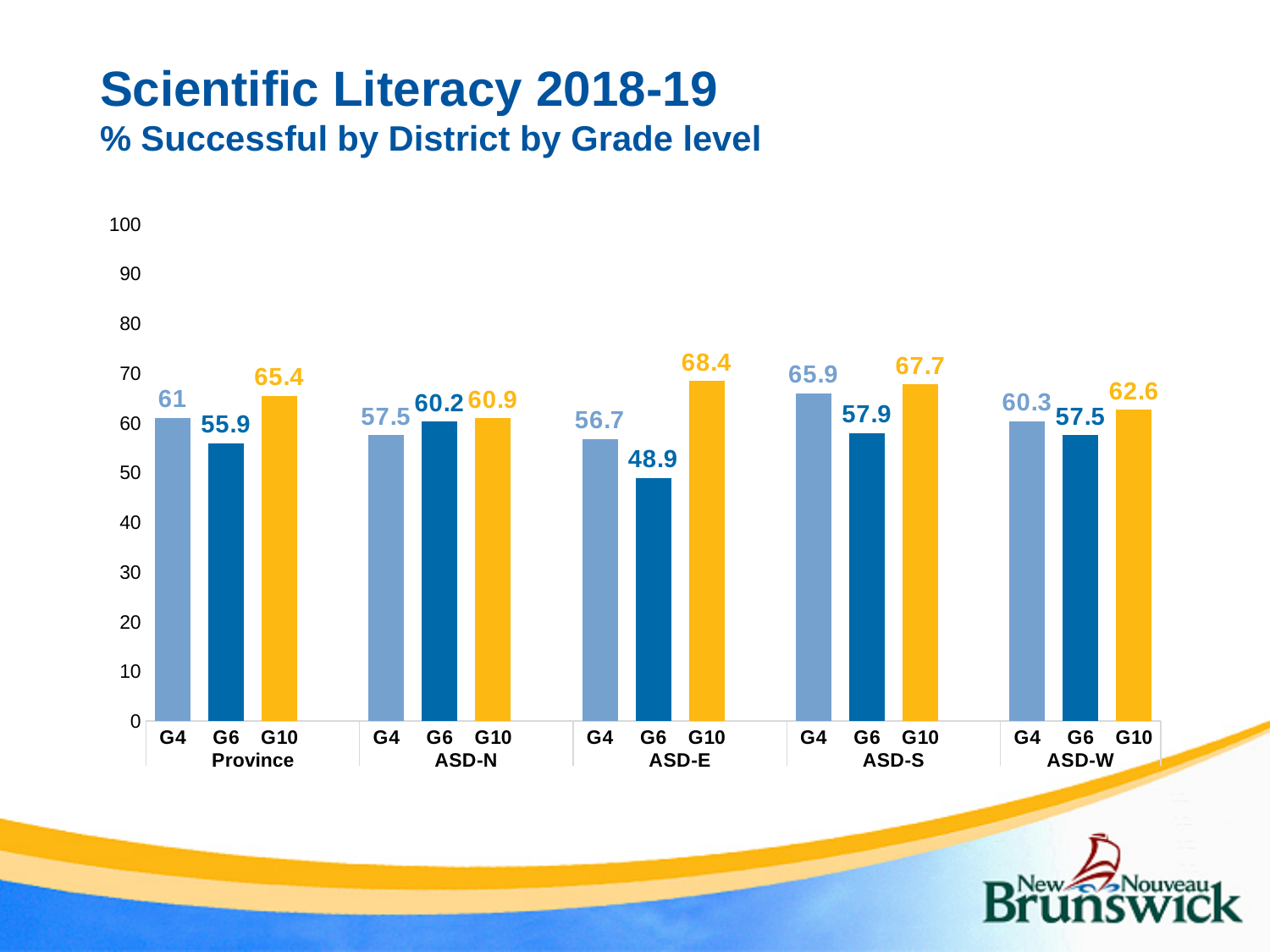

# Scientific Literacy 2018-19 % Successful by District by Grade level

### Chart

| Category |  |
|---|---|
| G4 | 61.0 |
| G6 | 55.9 |
| G10 | 65.4 |
|  | None |
| G4 | 57.5 |
| G6 | 60.2 |
| G10 | 60.900000000000006 |
|  | None |
| G4 | 56.7 |
| G6 | 48.9 |
| G10 | 68.4 |
|  | None |
| G4 | 65.9 |
| G6 | 57.9 |
| G10 | 67.69999999999999 |
|  | None |
| G4 | 60.3 |
| G6 | 57.5 |
| G10 | 62.6 |